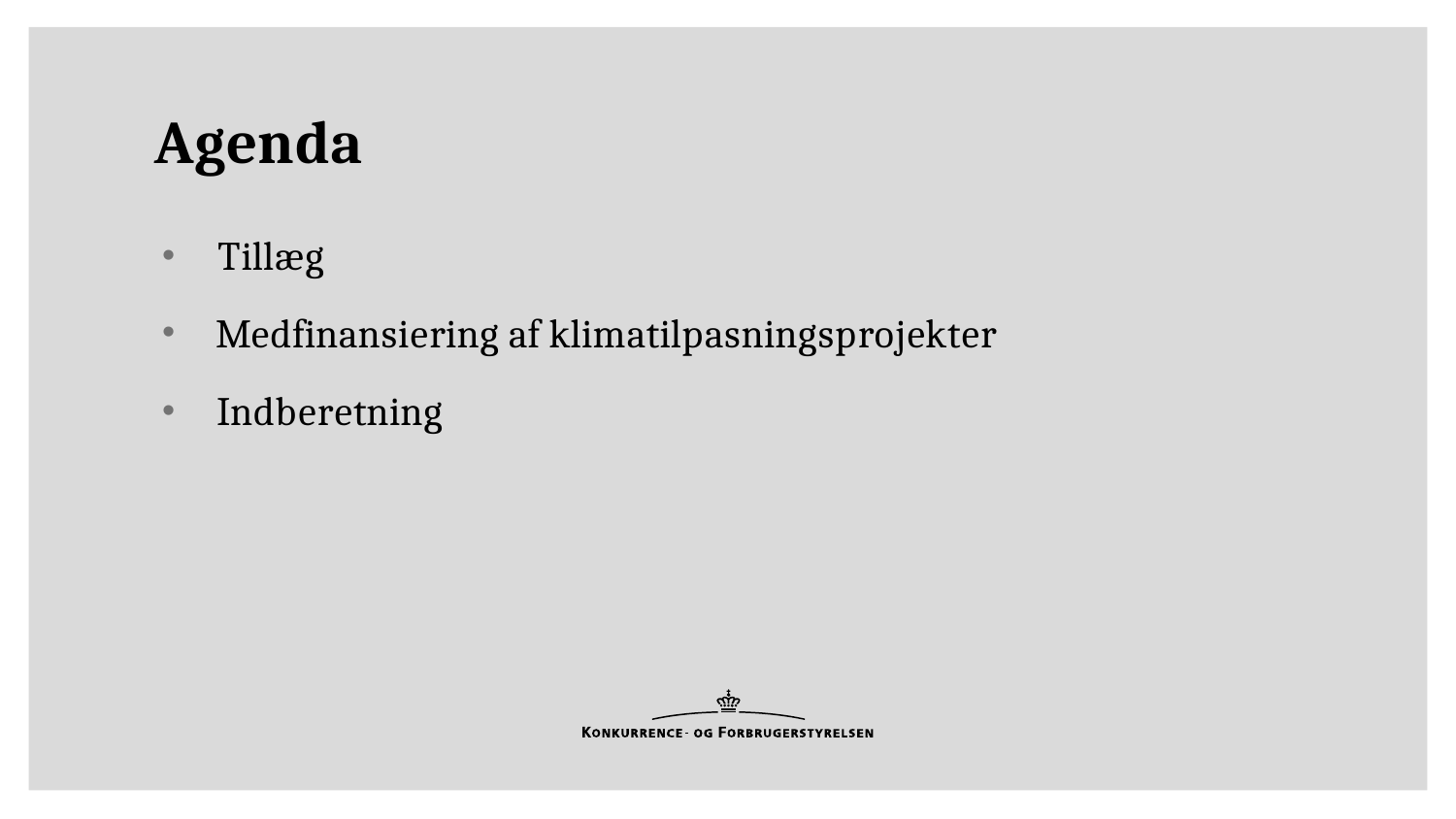

# Agenda
Tillæg
Medfinansiering af klimatilpasningsprojekter
Indberetning